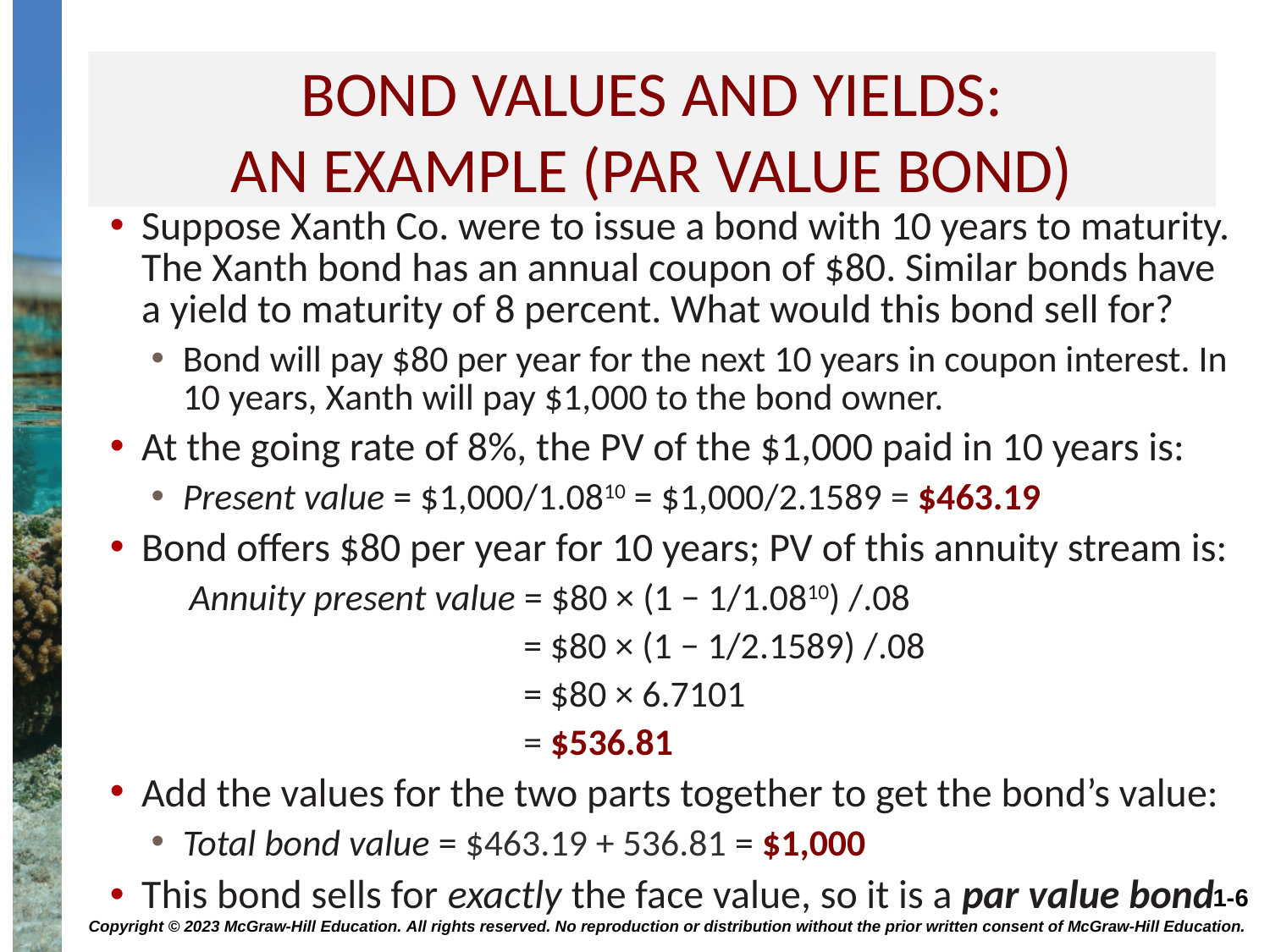

# Bond values and yields: an example (par value bond)
Suppose Xanth Co. were to issue a bond with 10 years to maturity. The Xanth bond has an annual coupon of $80. Similar bonds have a yield to maturity of 8 percent. What would this bond sell for?
Bond will pay $80 per year for the next 10 years in coupon interest. In 10 years, Xanth will pay $1,000 to the bond owner.
At the going rate of 8%, the PV of the $1,000 paid in 10 years is:
Present value = $1,000/1.0810 = $1,000/2.1589 = $463.19
Bond offers $80 per year for 10 years; PV of this annuity stream is:
Annuity present value = $80 × (1 − 1/1.0810) /.08
= $80 × (1 − 1/2.1589) /.08
= $80 × 6.7101
= $536.81
Add the values for the two parts together to get the bond’s value:
Total bond value = $463.19 + 536.81 = $1,000
This bond sells for exactly the face value, so it is a par value bond

Copyright © 2023 McGraw-Hill Education. All rights reserved. No reproduction or distribution without the prior written consent of McGraw-Hill Education.